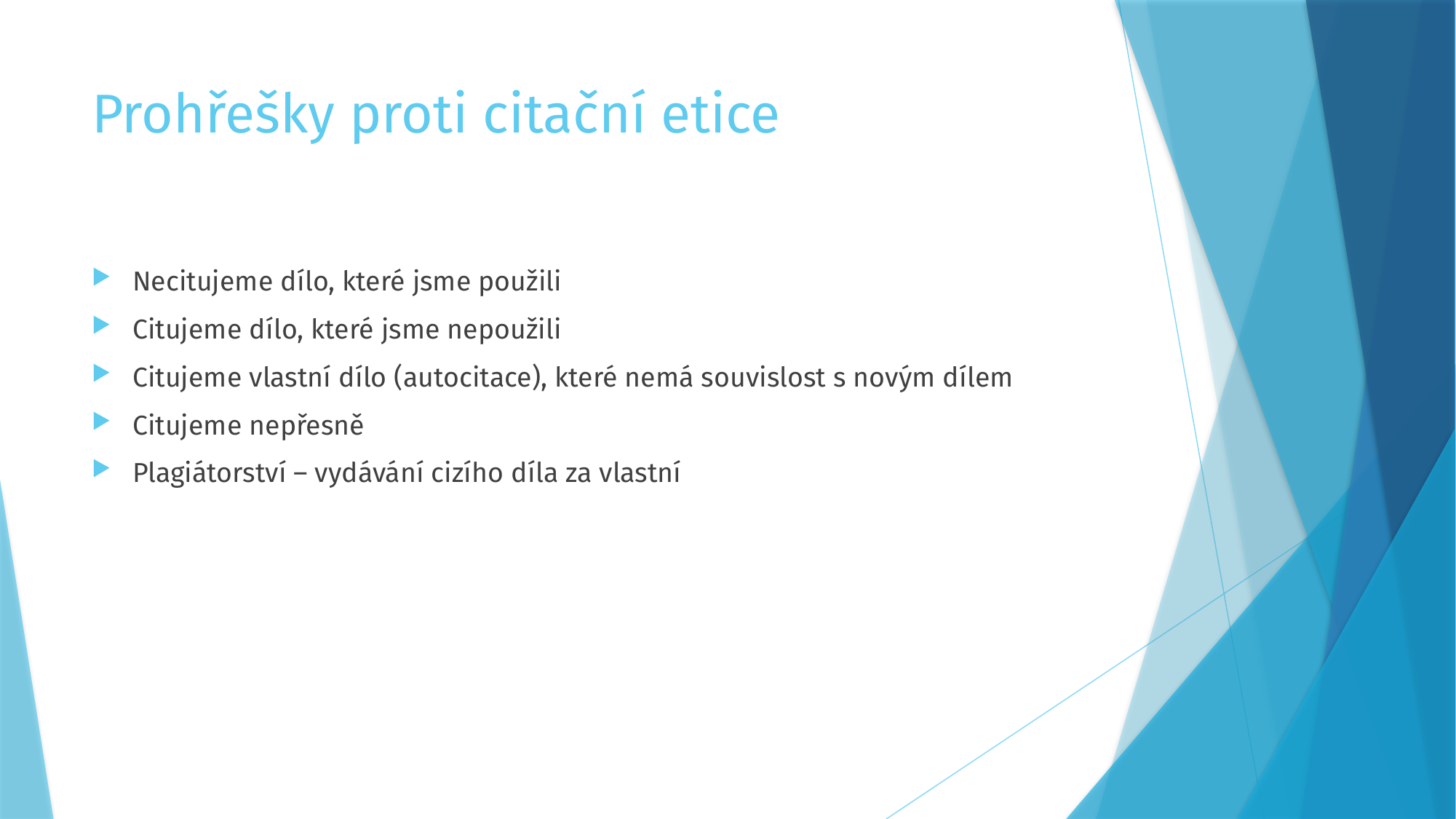

# Prohřešky proti citační etice
Necitujeme dílo, které jsme použili
Citujeme dílo, které jsme nepoužili
Citujeme vlastní dílo (autocitace), které nemá souvislost s novým dílem
Citujeme nepřesně
Plagiátorství – vydávání cizího díla za vlastní